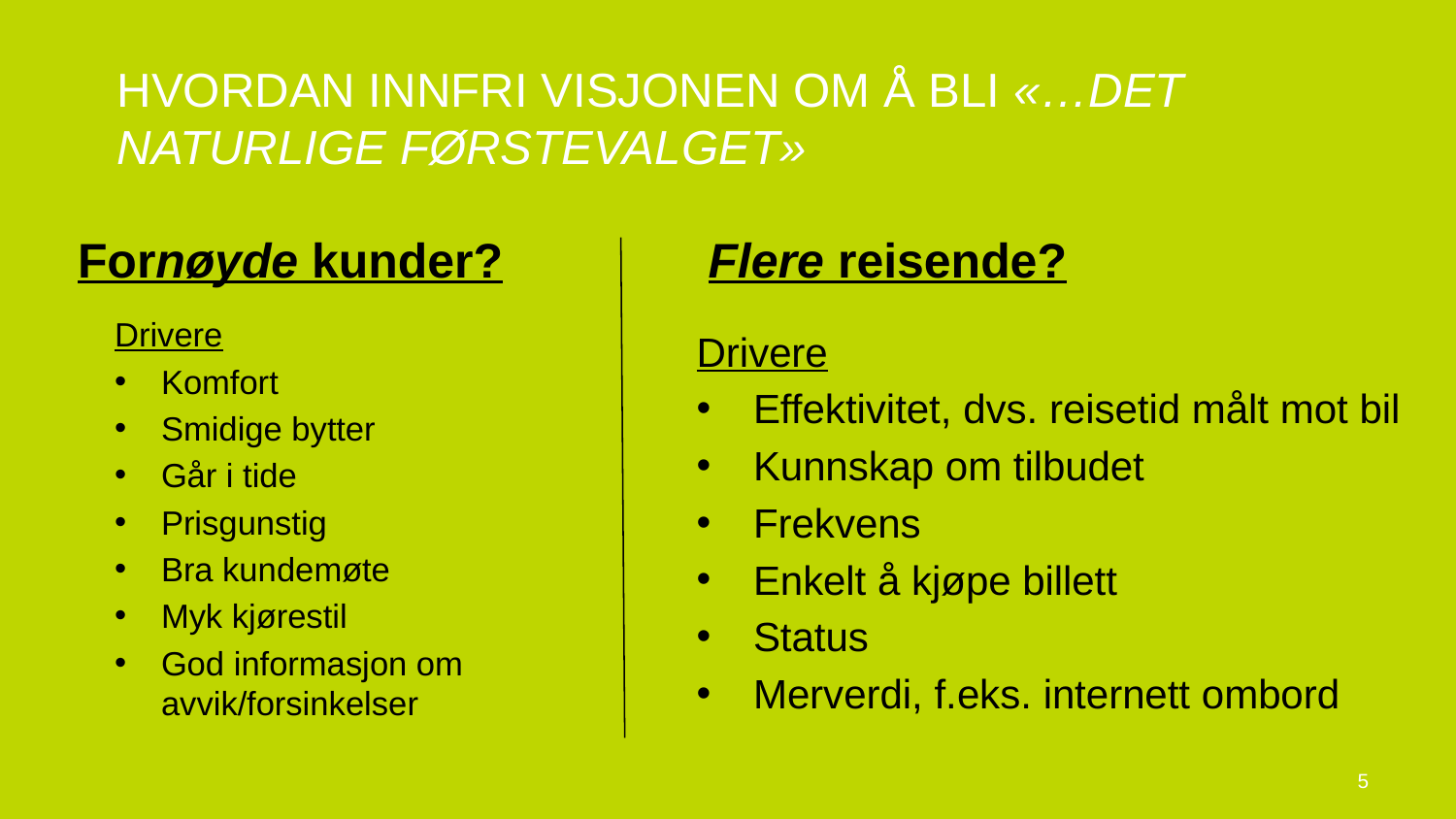

# Hvordan Innfri Visjonen om å bli «…det naturlige førstevalget»
Fornøyde kunder?
Flere reisende?

Drivere
Komfort
Smidige bytter
Går i tide
Prisgunstig
Bra kundemøte
Myk kjørestil
God informasjon om avvik/forsinkelser

Drivere
Effektivitet, dvs. reisetid målt mot bil
Kunnskap om tilbudet
Frekvens
Enkelt å kjøpe billett
Status
Merverdi, f.eks. internett ombord
5